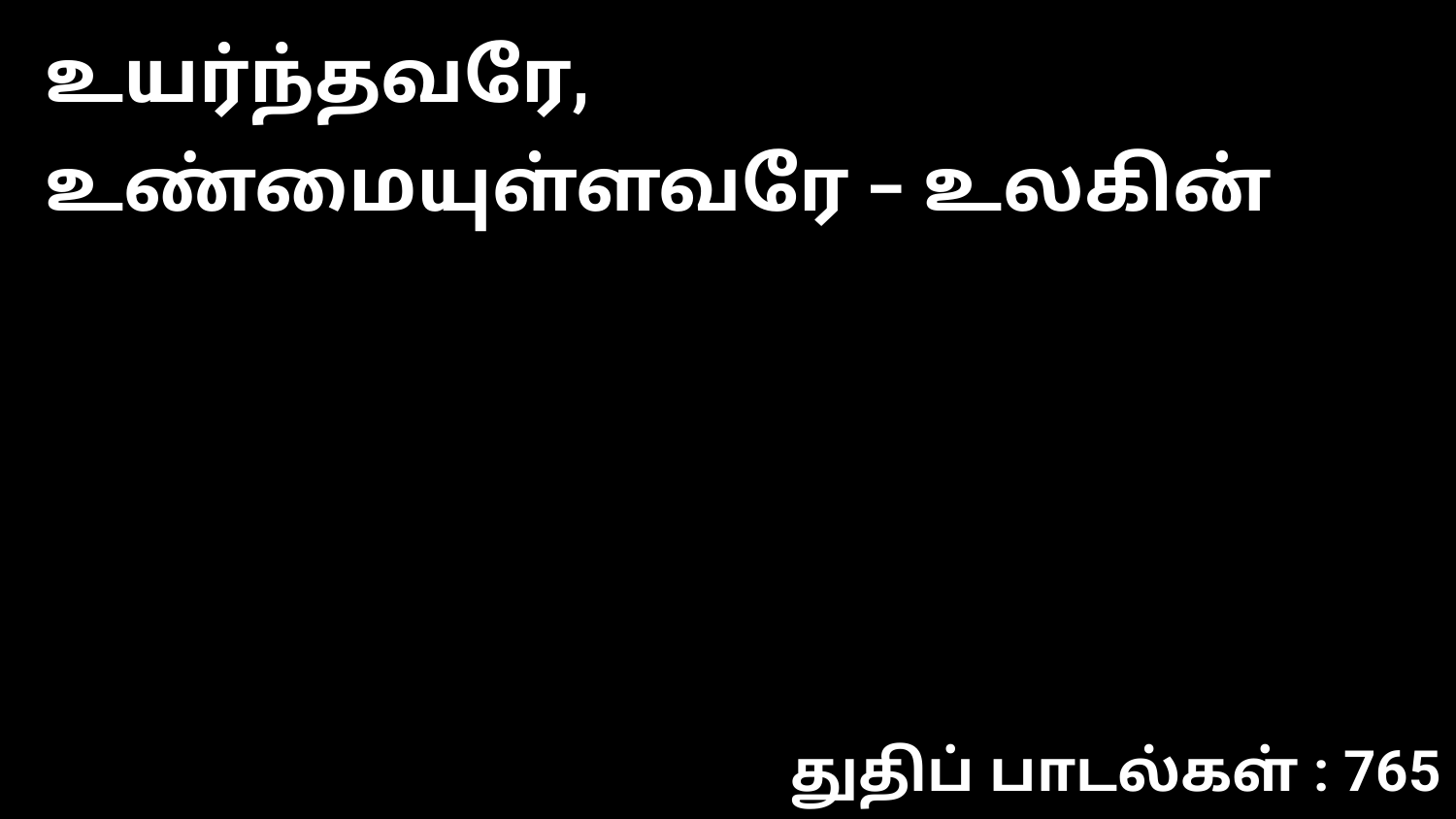

உயர்ந்தவரே, உண்மையுள்ளவரே – உலகின்
துதிப் பாடல்கள் : 765